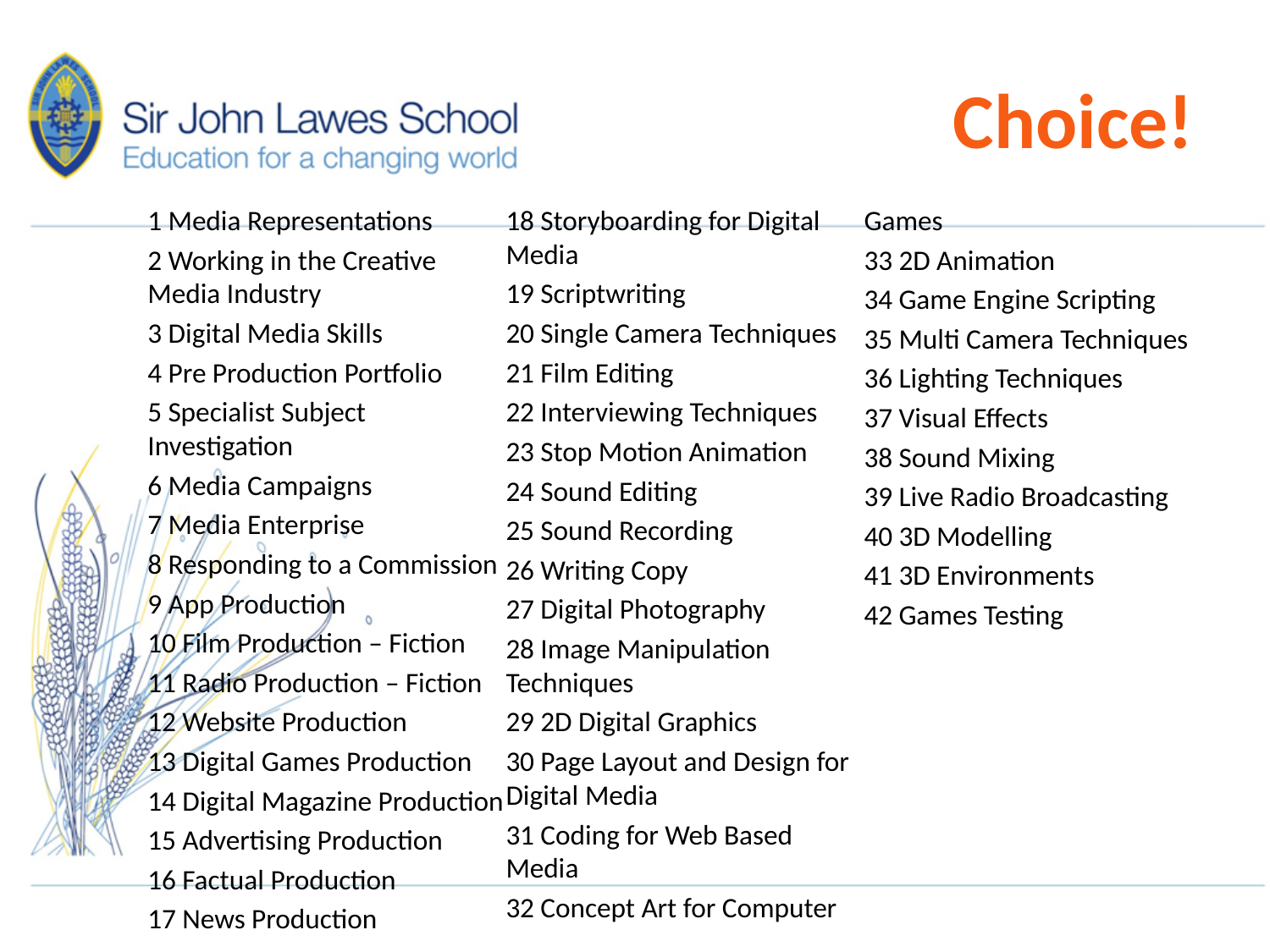

# Choice!
1 Media Representations
2 Working in the Creative Media Industry
3 Digital Media Skills
4 Pre Production Portfolio
5 Specialist Subject Investigation
6 Media Campaigns
7 Media Enterprise
8 Responding to a Commission
9 App Production
10 Film Production – Fiction
11 Radio Production – Fiction
12 Website Production
13 Digital Games Production
14 Digital Magazine Production
15 Advertising Production
16 Factual Production
17 News Production
18 Storyboarding for Digital Media
19 Scriptwriting
20 Single Camera Techniques
21 Film Editing
22 Interviewing Techniques
23 Stop Motion Animation
24 Sound Editing
25 Sound Recording
26 Writing Copy
27 Digital Photography
28 Image Manipulation Techniques
29 2D Digital Graphics
30 Page Layout and Design for Digital Media
31 Coding for Web Based Media
32 Concept Art for Computer Games
33 2D Animation
34 Game Engine Scripting
35 Multi Camera Techniques
36 Lighting Techniques
37 Visual Effects
38 Sound Mixing
39 Live Radio Broadcasting
40 3D Modelling
41 3D Environments
42 Games Testing